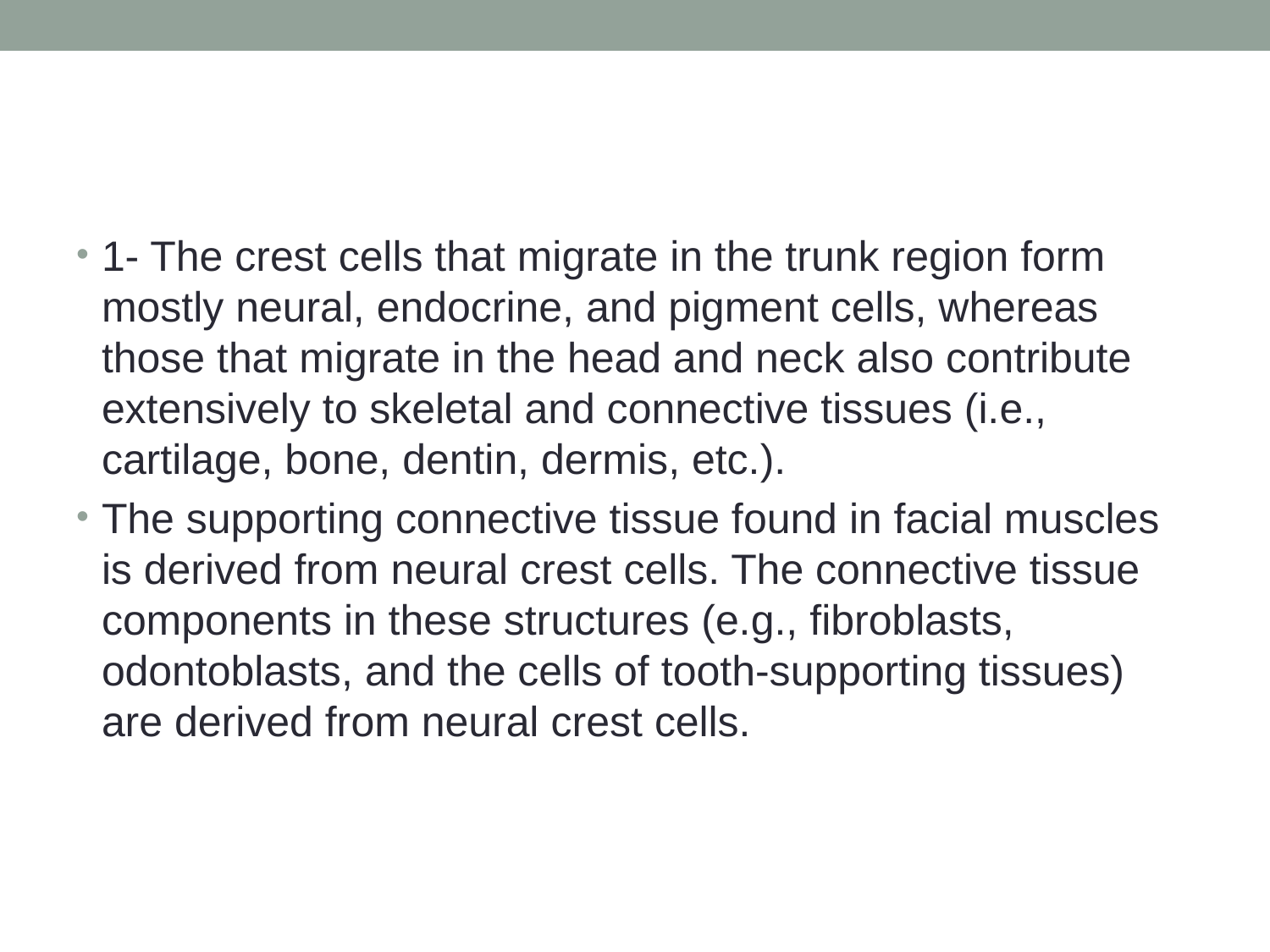

#
1- The crest cells that migrate in the trunk region form mostly neural, endocrine, and pigment cells, whereas those that migrate in the head and neck also contribute extensively to skeletal and connective tissues (i.e., cartilage, bone, dentin, dermis, etc.).
The supporting connective tissue found in facial muscles is derived from neural crest cells. The connective tissue components in these structures (e.g., fibroblasts, odontoblasts, and the cells of tooth-supporting tissues) are derived from neural crest cells.